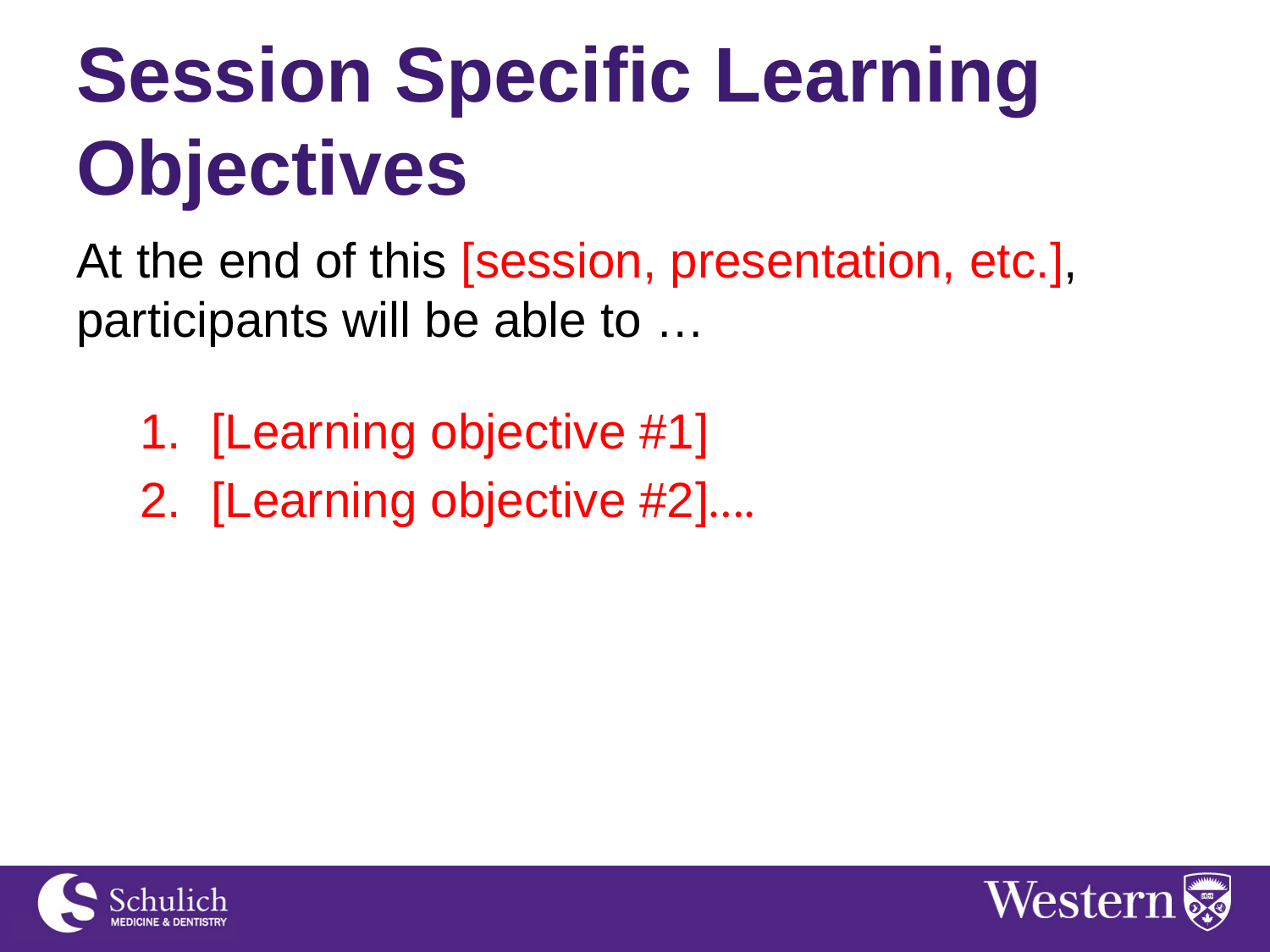

# Session Specific Learning Objectives
At the end of this [session, presentation, etc.], participants will be able to …
[Learning objective #1]
[Learning objective #2]….